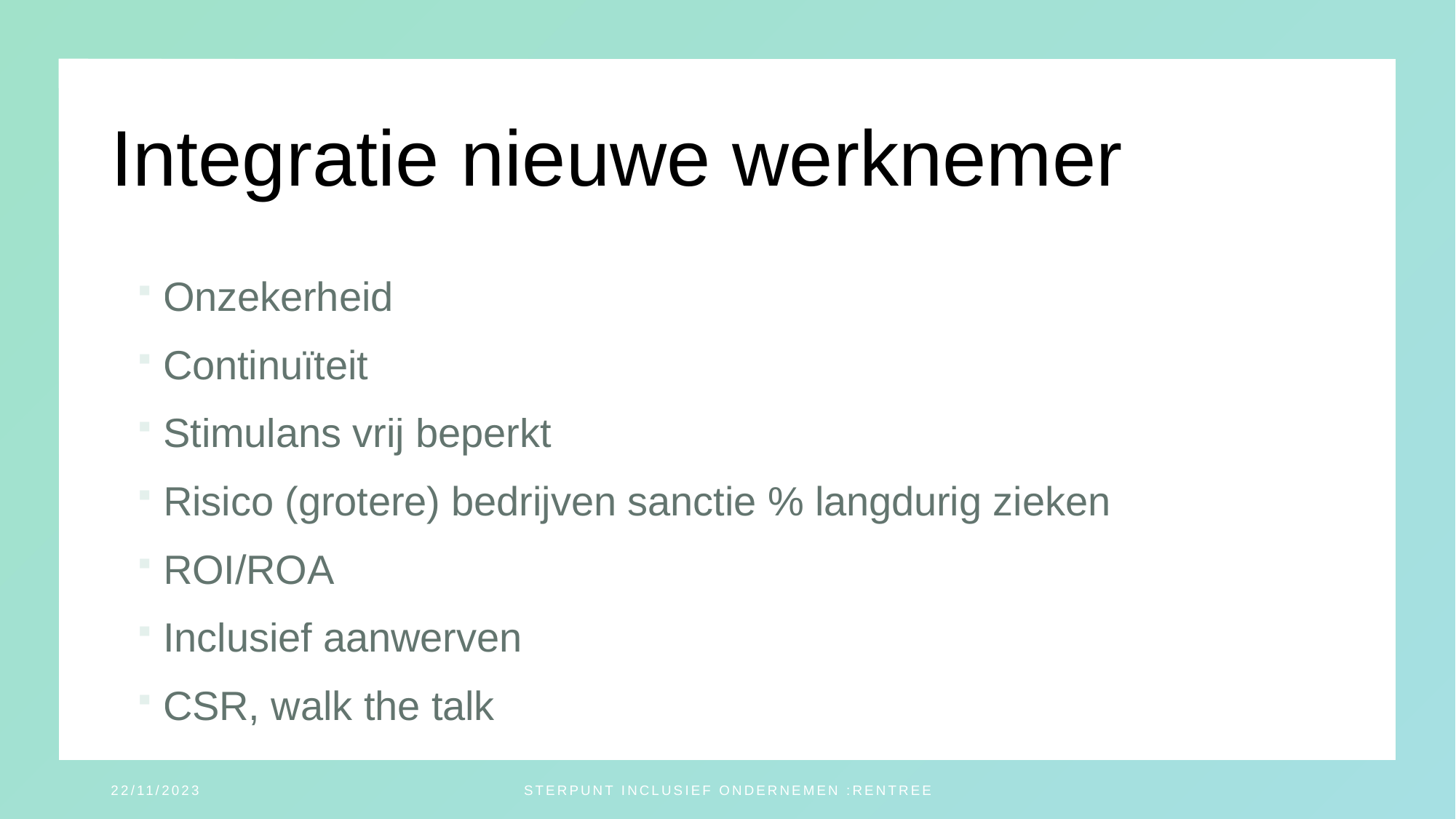

# Integratie nieuwe werknemer
Onzekerheid
Continuïteit
Stimulans vrij beperkt
Risico (grotere) bedrijven sanctie % langdurig zieken
ROI/ROA
Inclusief aanwerven
CSR, walk the talk
22/11/2023
Sterpunt Inclusief Ondernemen :Rentree